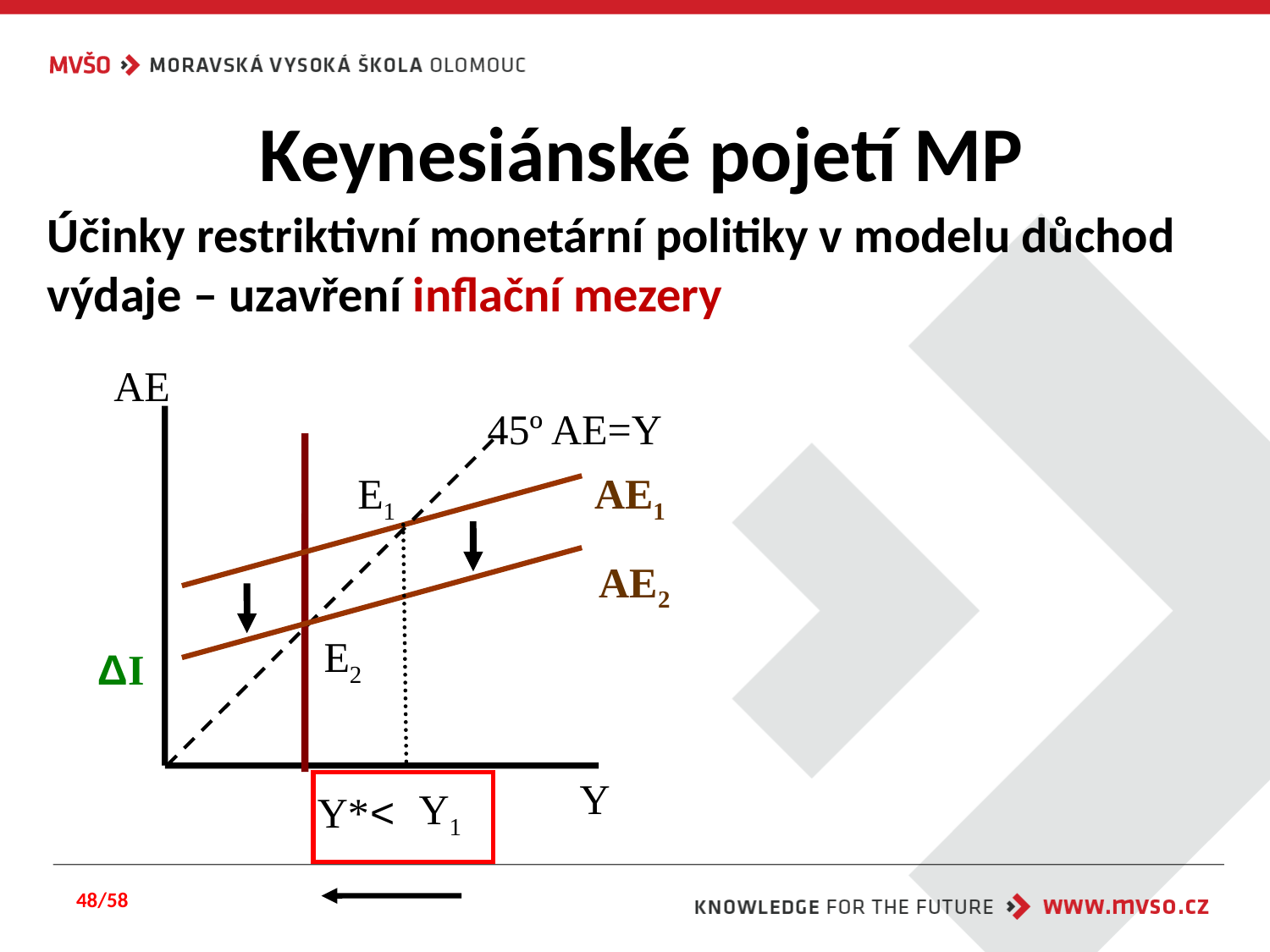

# Keynesiánské pojetí MP
Účinky restriktivní monetární politiky v modelu důchod výdaje – uzavření inflační mezery
AE
45º AE=Y

E1
AE1

AE2

E2
ΔI

Y

Y1
Y*
<
48/58